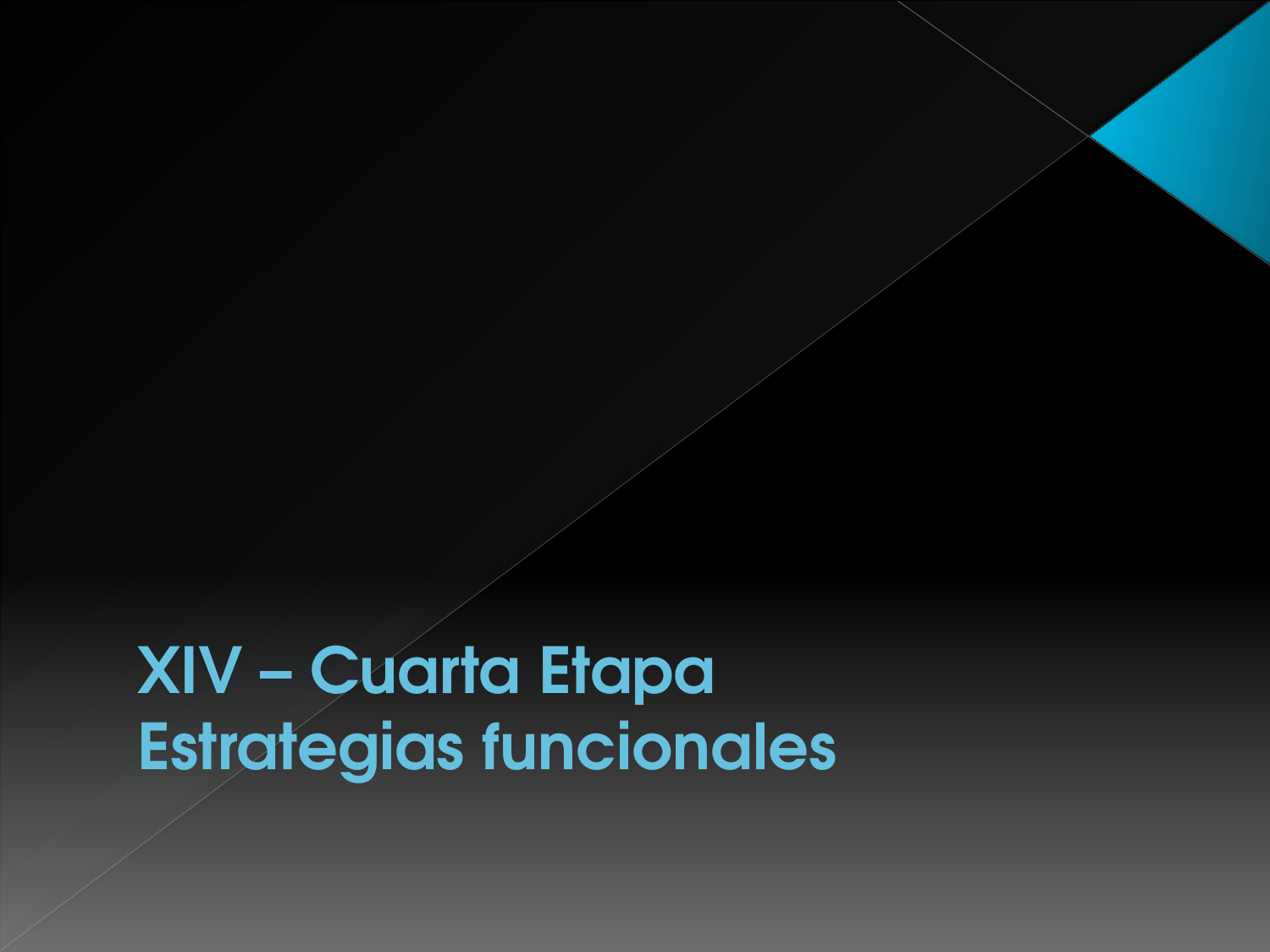

# XIV – Cuarta Etapa Estrategias funcionales